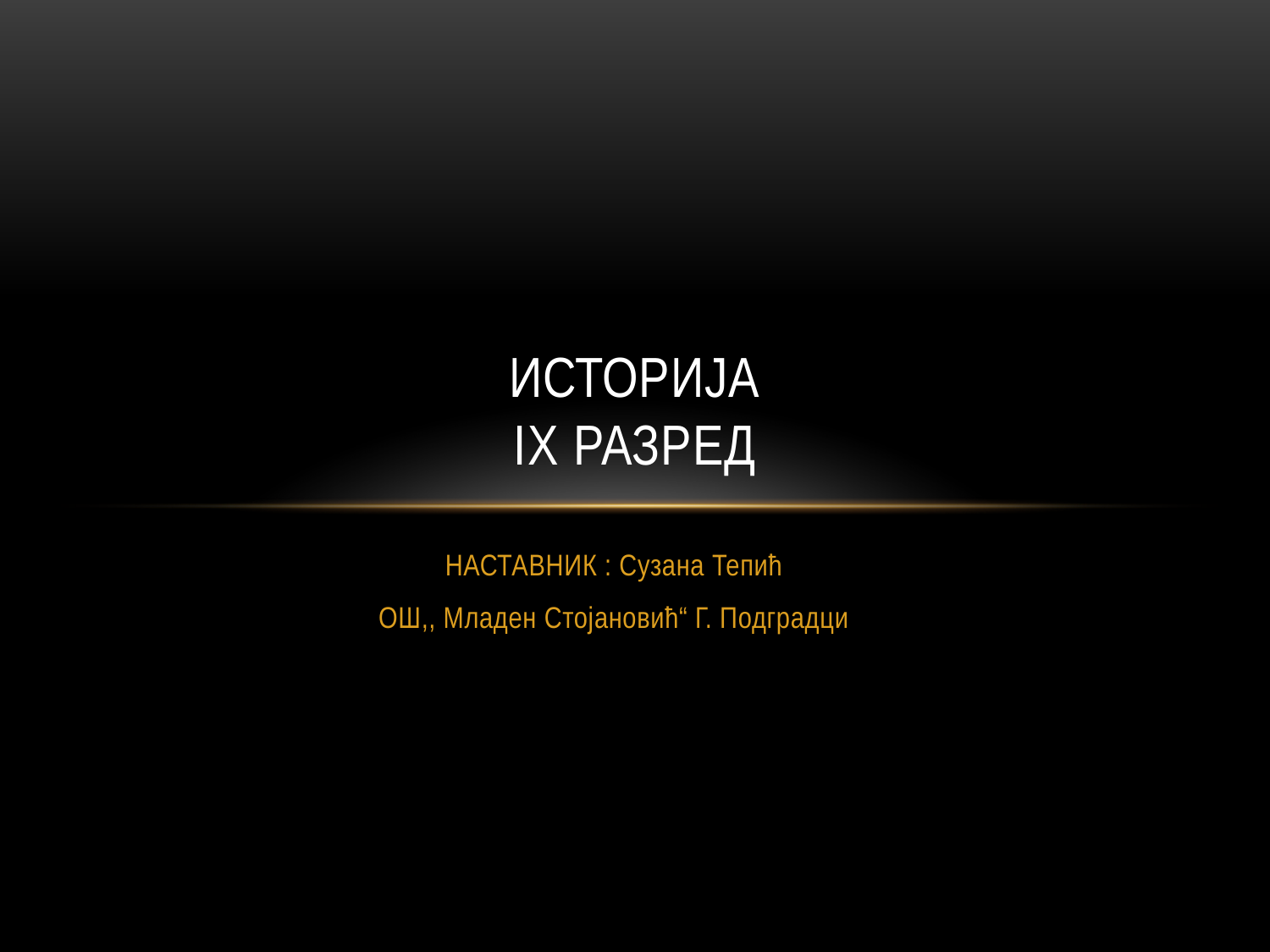

# ИСТОРИЈА IX разред
НАСТАВНИК : Сузана Тепић
ОШ,, Младен Стојановић“ Г. Подградци